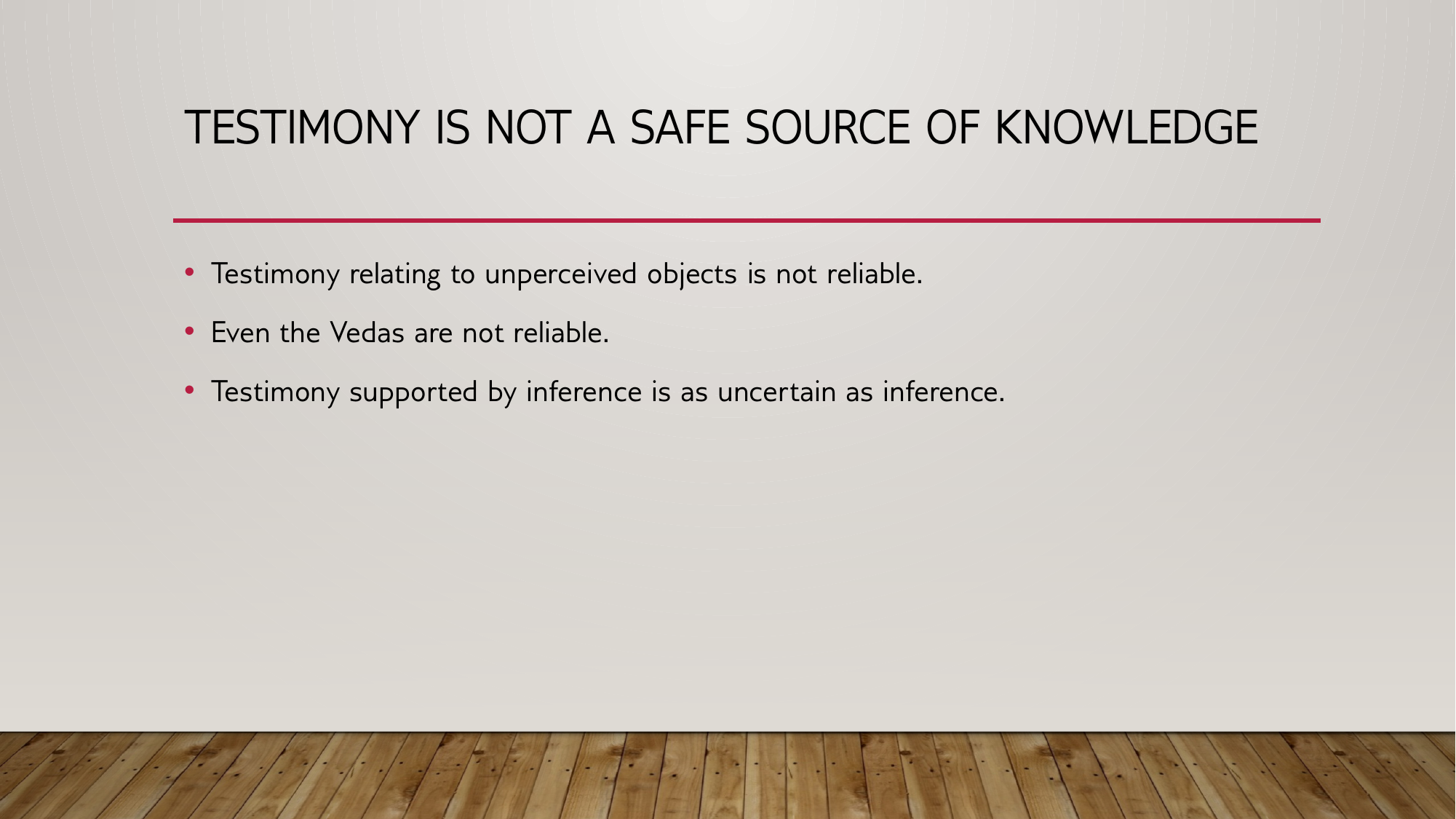

# TESTIMONY IS NOT A SAFE SOURCE OF KNOWLEDGE
Testimony relating to unperceived objects is not reliable.
Even the Vedas are not reliable.
Testimony supported by inference is as uncertain as inference.